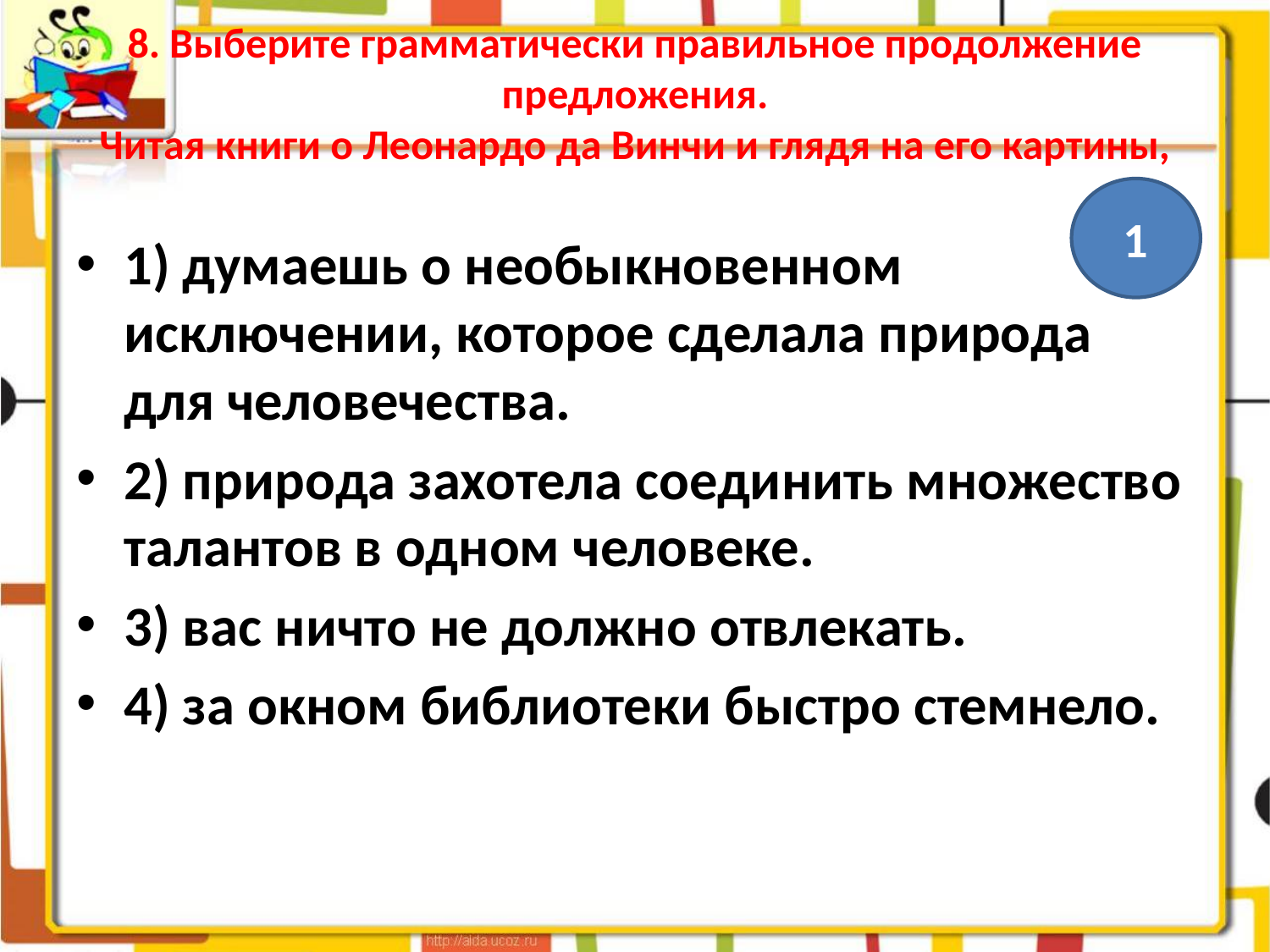

# 8. Выберите грамматически правильное продолжение предложения. Читая книги о Леонардо да Винчи и глядя на его картины,
1
1) думаешь о необыкновенном исключении, которое сделала природа для человечества.
2) природа захотела соединить множество талантов в одном человеке.
3) вас ничто не должно отвлекать.
4) за окном библиотеки быстро стемнело.